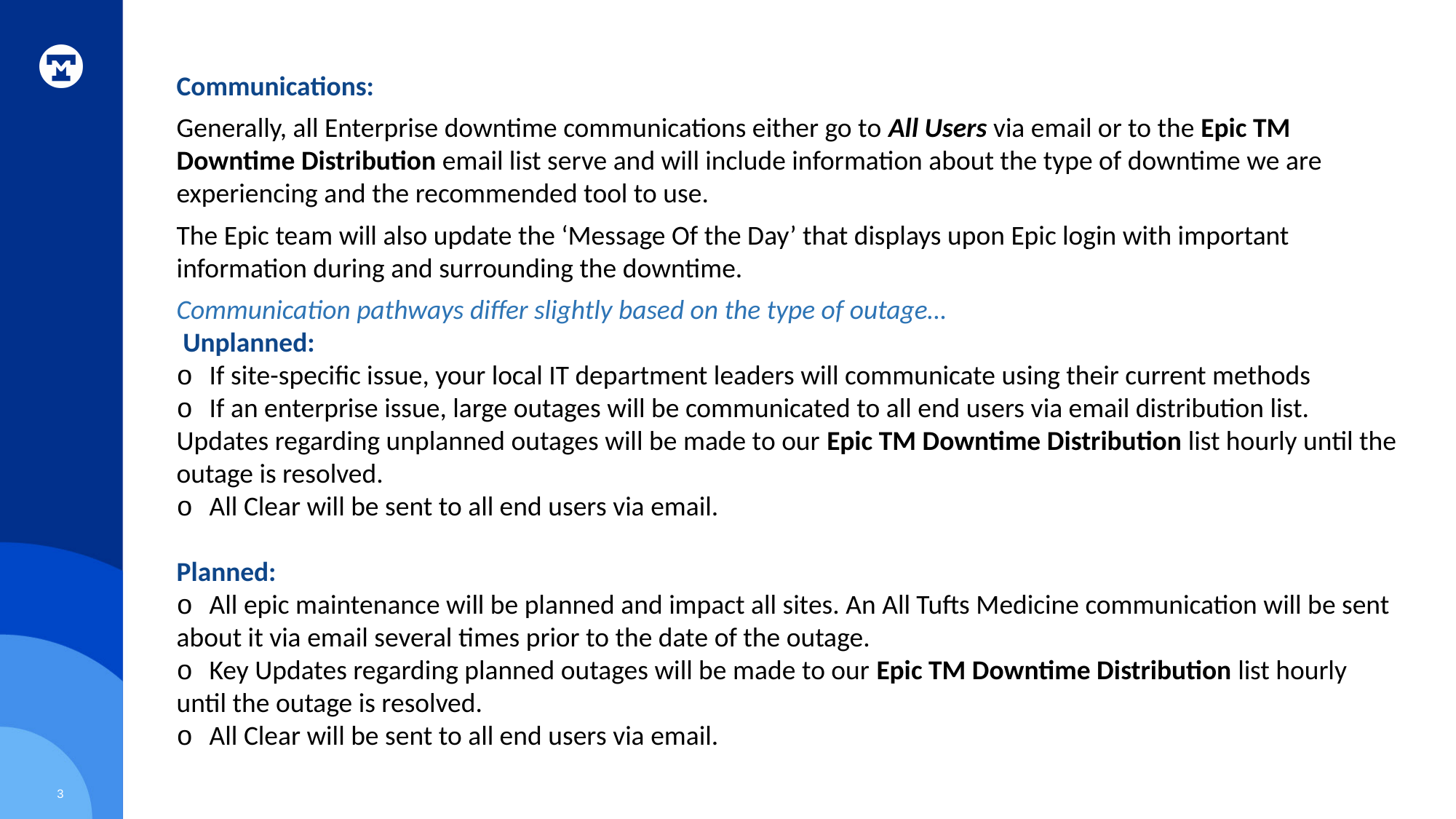

Communications:
Generally, all Enterprise downtime communications either go to All Users via email or to the Epic TM Downtime Distribution email list serve and will include information about the type of downtime we are experiencing and the recommended tool to use.
The Epic team will also update the ‘Message Of the Day’ that displays upon Epic login with important information during and surrounding the downtime.
Communication pathways differ slightly based on the type of outage…
 Unplanned:
o If site-specific issue, your local IT department leaders will communicate using their current methods
o If an enterprise issue, large outages will be communicated to all end users via email distribution list. Updates regarding unplanned outages will be made to our Epic TM Downtime Distribution list hourly until the outage is resolved.
o All Clear will be sent to all end users via email.

Planned:
o All epic maintenance will be planned and impact all sites. An All Tufts Medicine communication will be sent about it via email several times prior to the date of the outage.
o Key Updates regarding planned outages will be made to our Epic TM Downtime Distribution list hourly until the outage is resolved.
o All Clear will be sent to all end users via email.

3